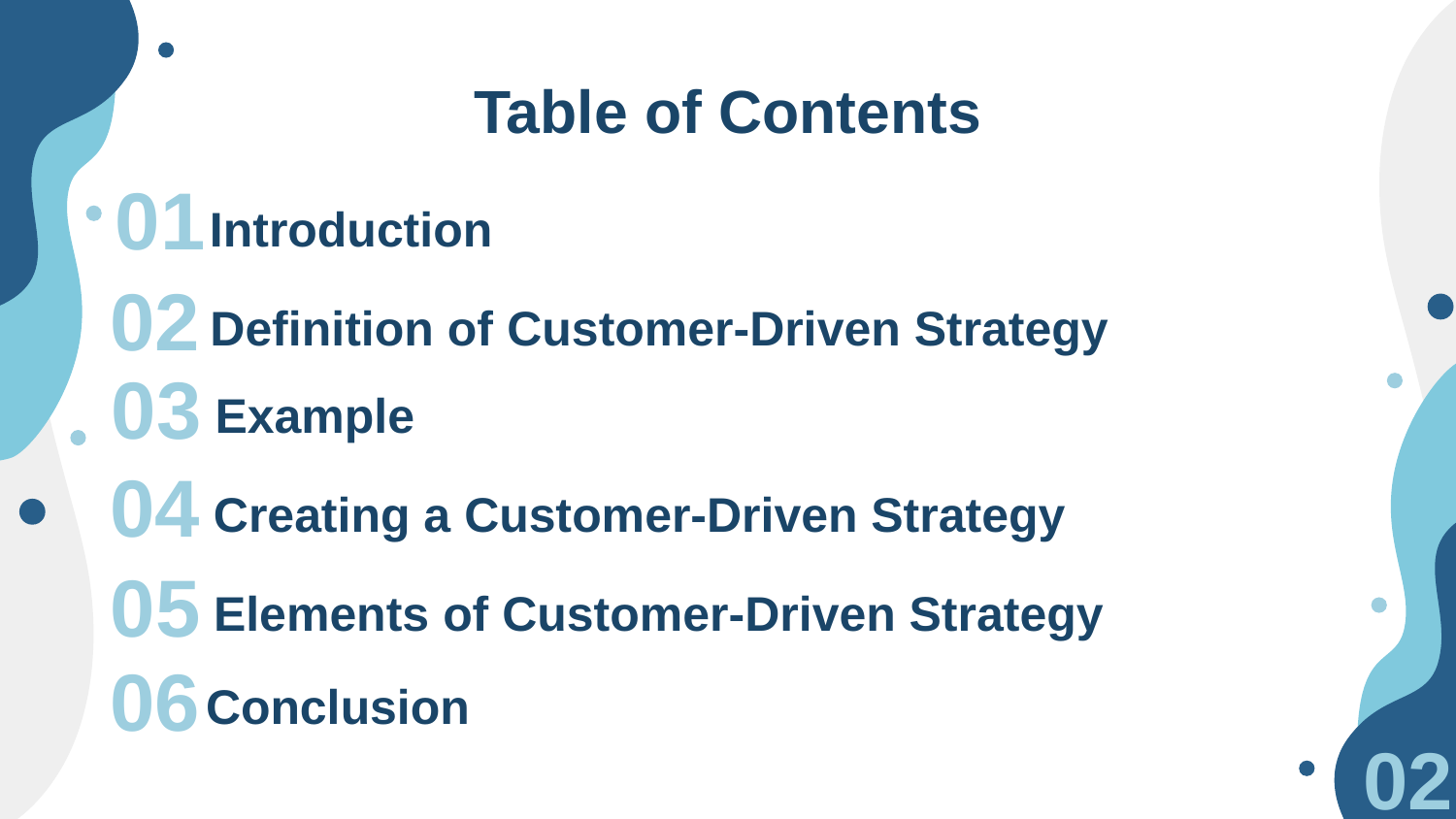

# Table of Contents
01
Introduction
Definition of Customer-Driven Strategy
02
03
Example
04
Creating a Customer-Driven Strategy
Elements of Customer-Driven Strategy
05
06

Conclusion
02